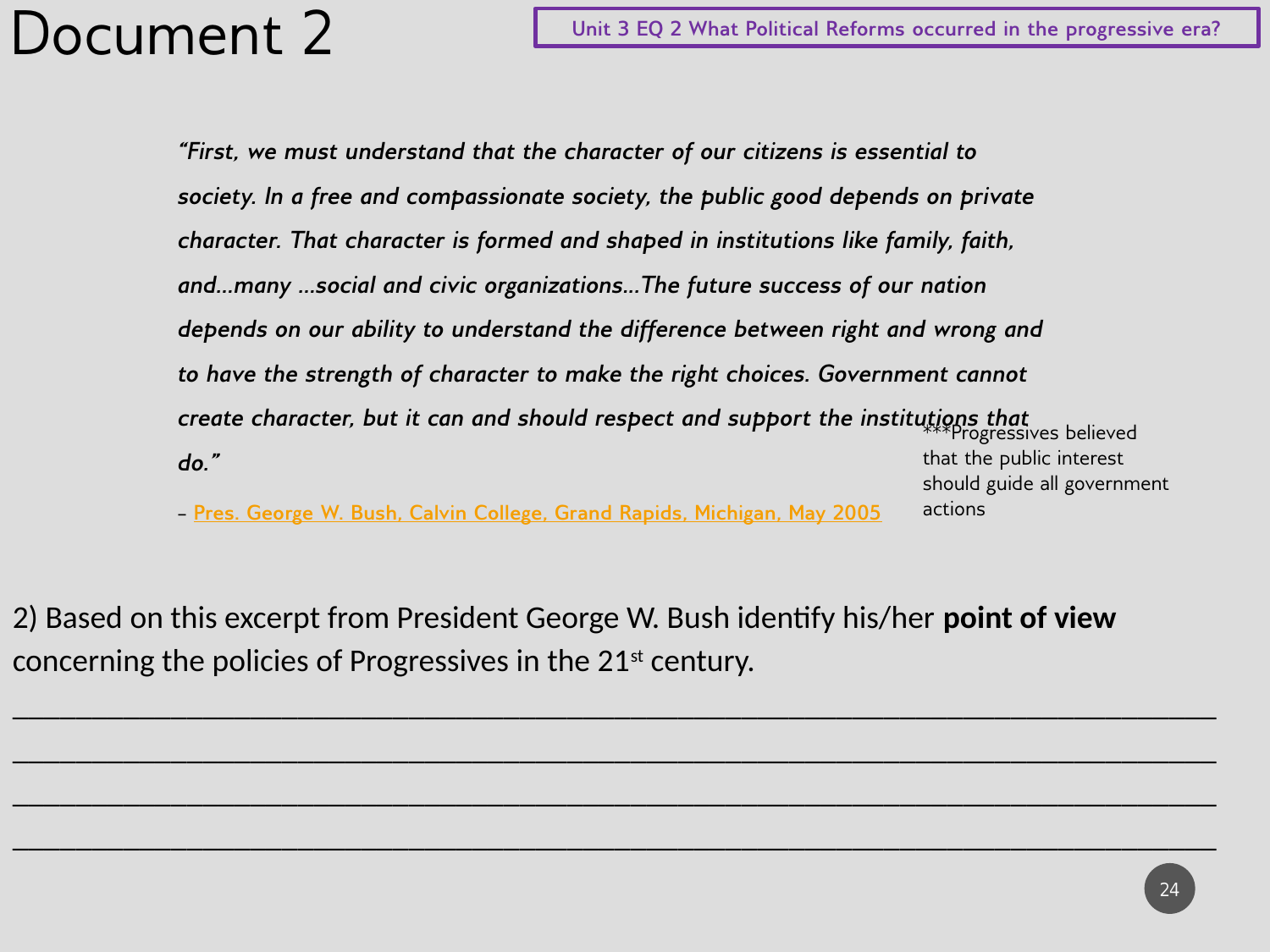

Document 2
Unit 3 EQ 2 What Political Reforms occurred in the progressive era?
“First, we must understand that the character of our citizens is essential to society. In a free and compassionate society, the public good depends on private character. That character is formed and shaped in institutions like family, faith, and…many …social and civic organizations...The future success of our nation depends on our ability to understand the difference between right and wrong and to have the strength of character to make the right choices. Government cannot create character, but it can and should respect and support the institutions that do.”
– Pres. George W. Bush, Calvin College, Grand Rapids, Michigan, May 2005
***Progressives believed that the public interest should guide all government actions
2) Based on this excerpt from President George W. Bush identify his/her point of view concerning the policies of Progressives in the 21st century. ________________________________________________________________________________________________________________________________________________________________________________________________________________________________________________________________________________________________________________
24